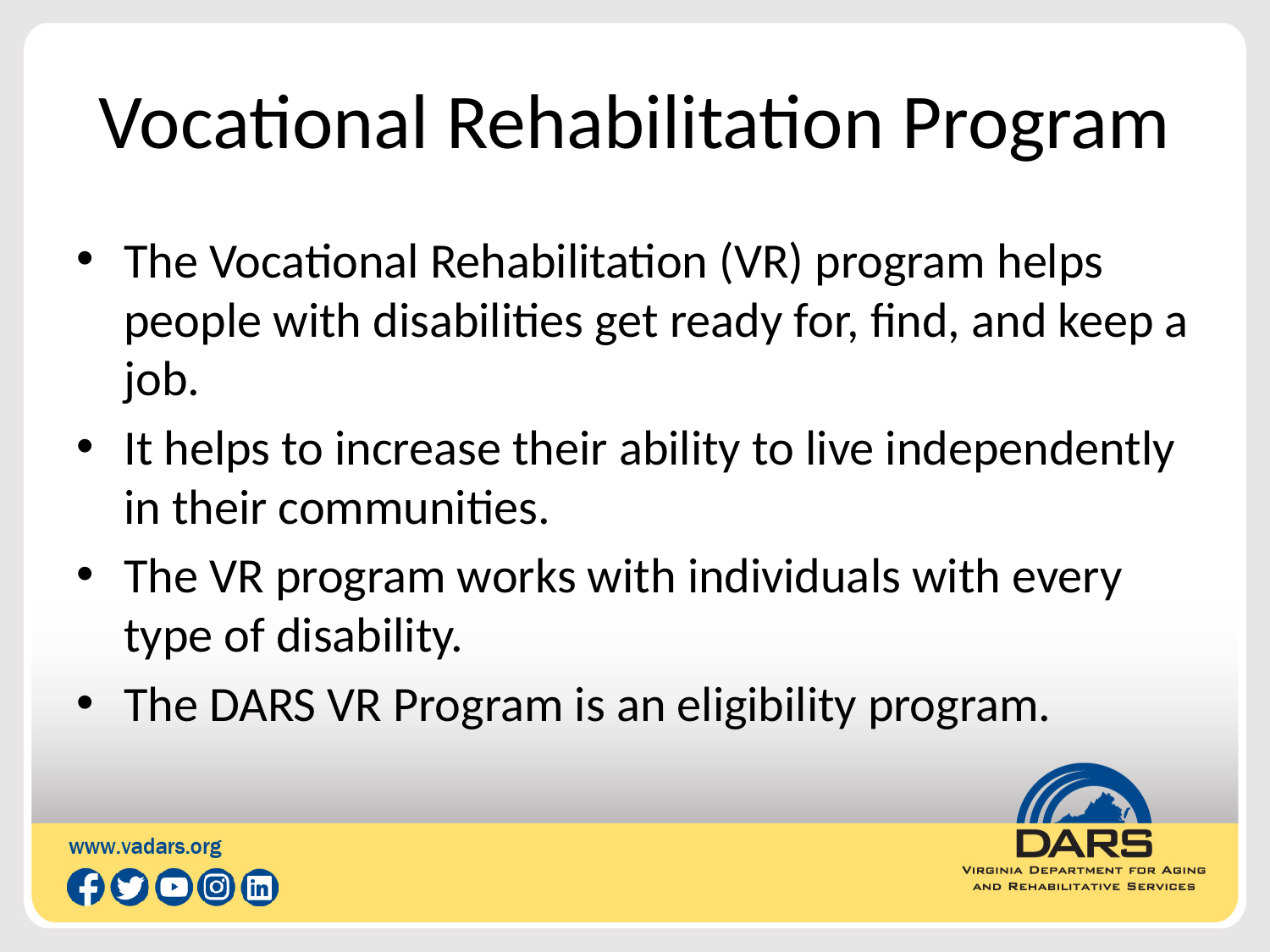

# Vocational Rehabilitation Program
The Vocational Rehabilitation (VR) program helps people with disabilities get ready for, find, and keep a job.
It helps to increase their ability to live independently in their communities.
The VR program works with individuals with every type of disability.
The DARS VR Program is an eligibility program.